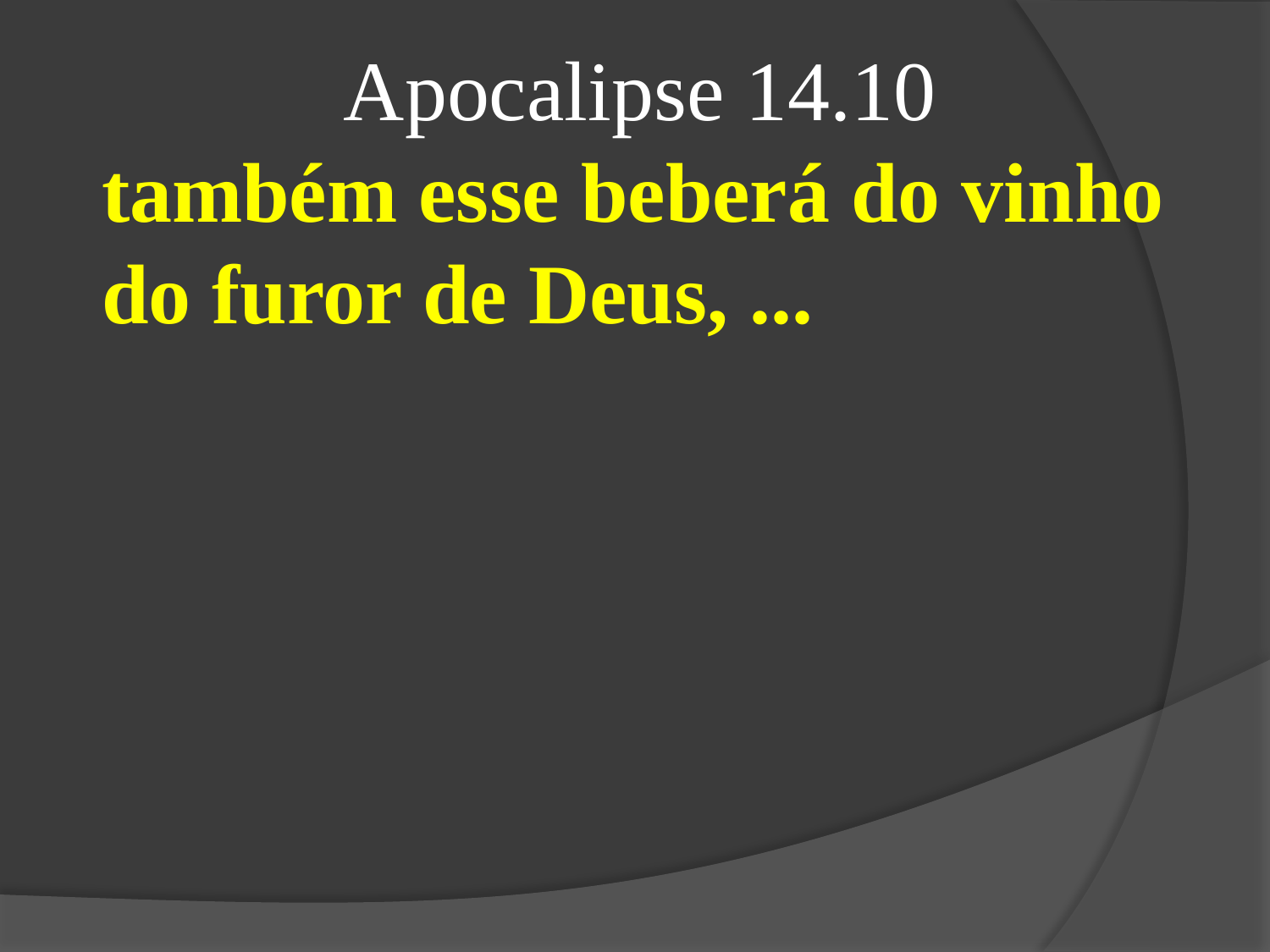

Apocalipse 14.10
também esse beberá do vinho do furor de Deus, ...